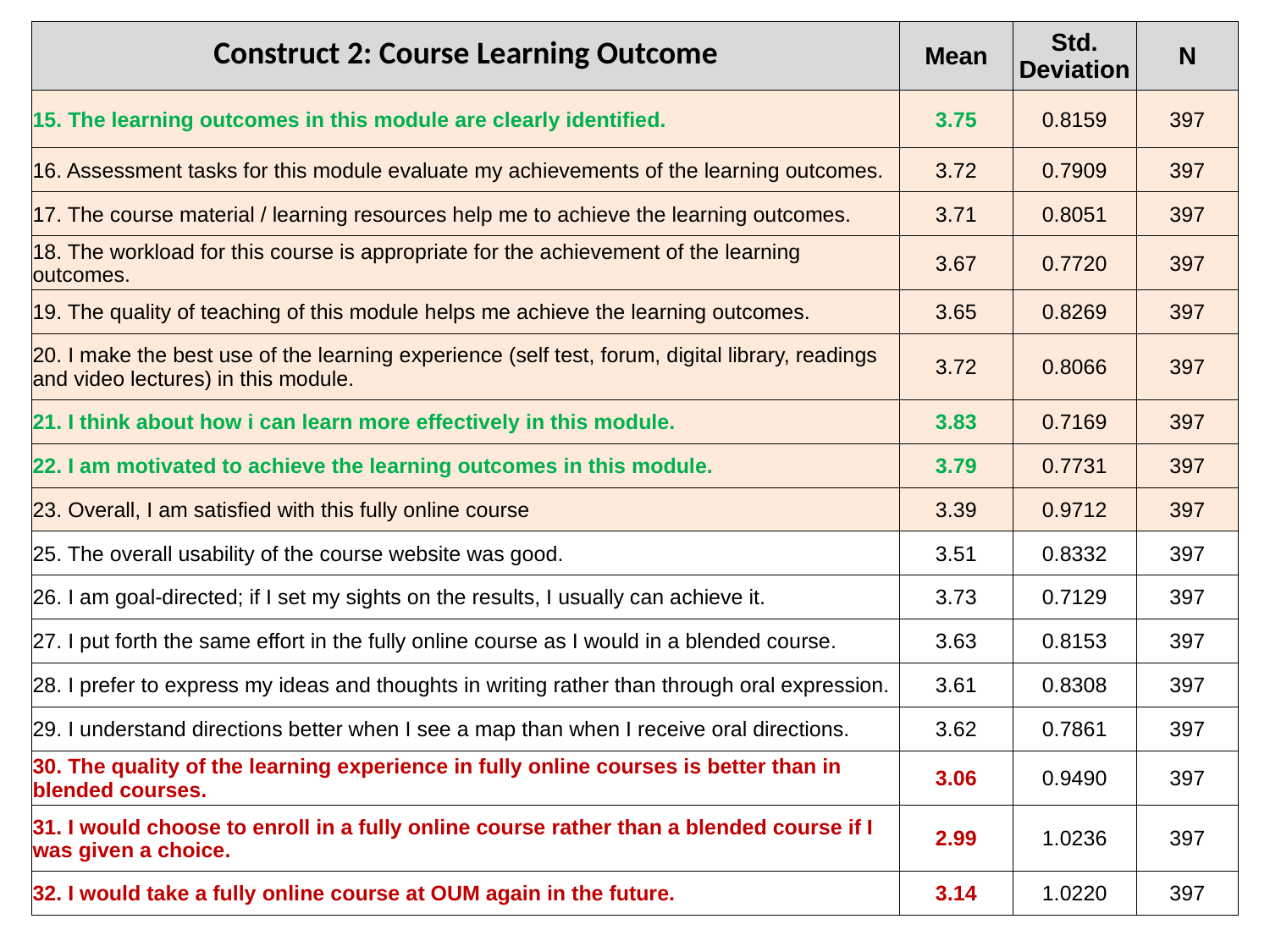

| Construct 2: Course Learning Outcome | Mean | Std. Deviation | N |
| --- | --- | --- | --- |
| 15. The learning outcomes in this module are clearly identified. | 3.75 | 0.8159 | 397 |
| 16. Assessment tasks for this module evaluate my achievements of the learning outcomes. | 3.72 | 0.7909 | 397 |
| 17. The course material / learning resources help me to achieve the learning outcomes. | 3.71 | 0.8051 | 397 |
| 18. The workload for this course is appropriate for the achievement of the learning outcomes. | 3.67 | 0.7720 | 397 |
| 19. The quality of teaching of this module helps me achieve the learning outcomes. | 3.65 | 0.8269 | 397 |
| 20. I make the best use of the learning experience (self test, forum, digital library, readings and video lectures) in this module. | 3.72 | 0.8066 | 397 |
| 21. I think about how i can learn more effectively in this module. | 3.83 | 0.7169 | 397 |
| 22. I am motivated to achieve the learning outcomes in this module. | 3.79 | 0.7731 | 397 |
| 23. Overall, I am satisfied with this fully online course | 3.39 | 0.9712 | 397 |
| 25. The overall usability of the course website was good. | 3.51 | 0.8332 | 397 |
| 26. I am goal-directed; if I set my sights on the results, I usually can achieve it. | 3.73 | 0.7129 | 397 |
| 27. I put forth the same effort in the fully online course as I would in a blended course. | 3.63 | 0.8153 | 397 |
| 28. I prefer to express my ideas and thoughts in writing rather than through oral expression. | 3.61 | 0.8308 | 397 |
| 29. I understand directions better when I see a map than when I receive oral directions. | 3.62 | 0.7861 | 397 |
| 30. The quality of the learning experience in fully online courses is better than in blended courses. | 3.06 | 0.9490 | 397 |
| 31. I would choose to enroll in a fully online course rather than a blended course if I was given a choice. | 2.99 | 1.0236 | 397 |
| 32. I would take a fully online course at OUM again in the future. | 3.14 | 1.0220 | 397 |